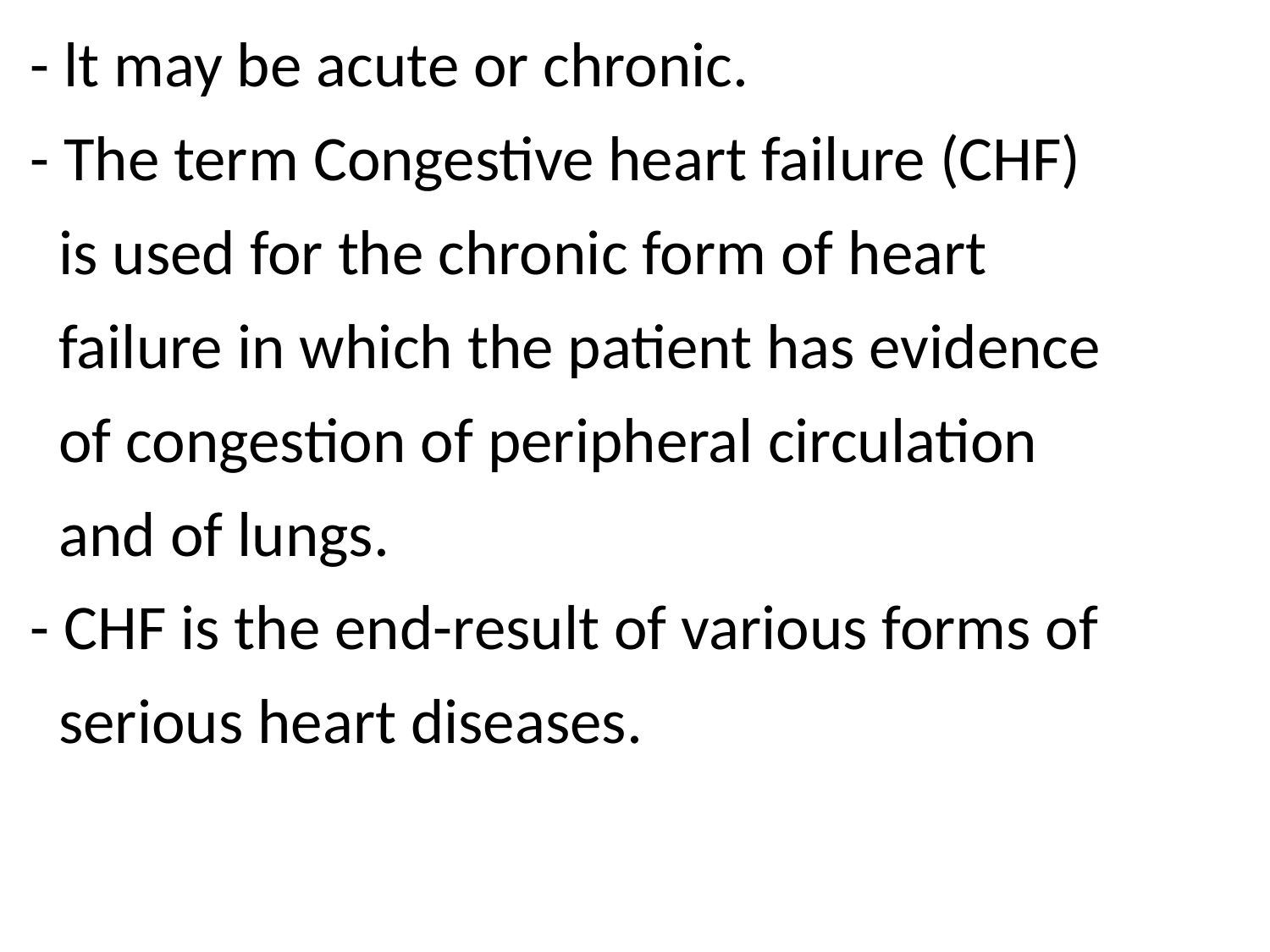

- lt may be acute or chronic.
- The term Congestive heart failure (CHF)
  is used for the chronic form of heart
  failure in which the patient has evidence
  of congestion of peripheral circulation
  and of lungs.
- CHF is the end-result of various forms of
  serious heart diseases.